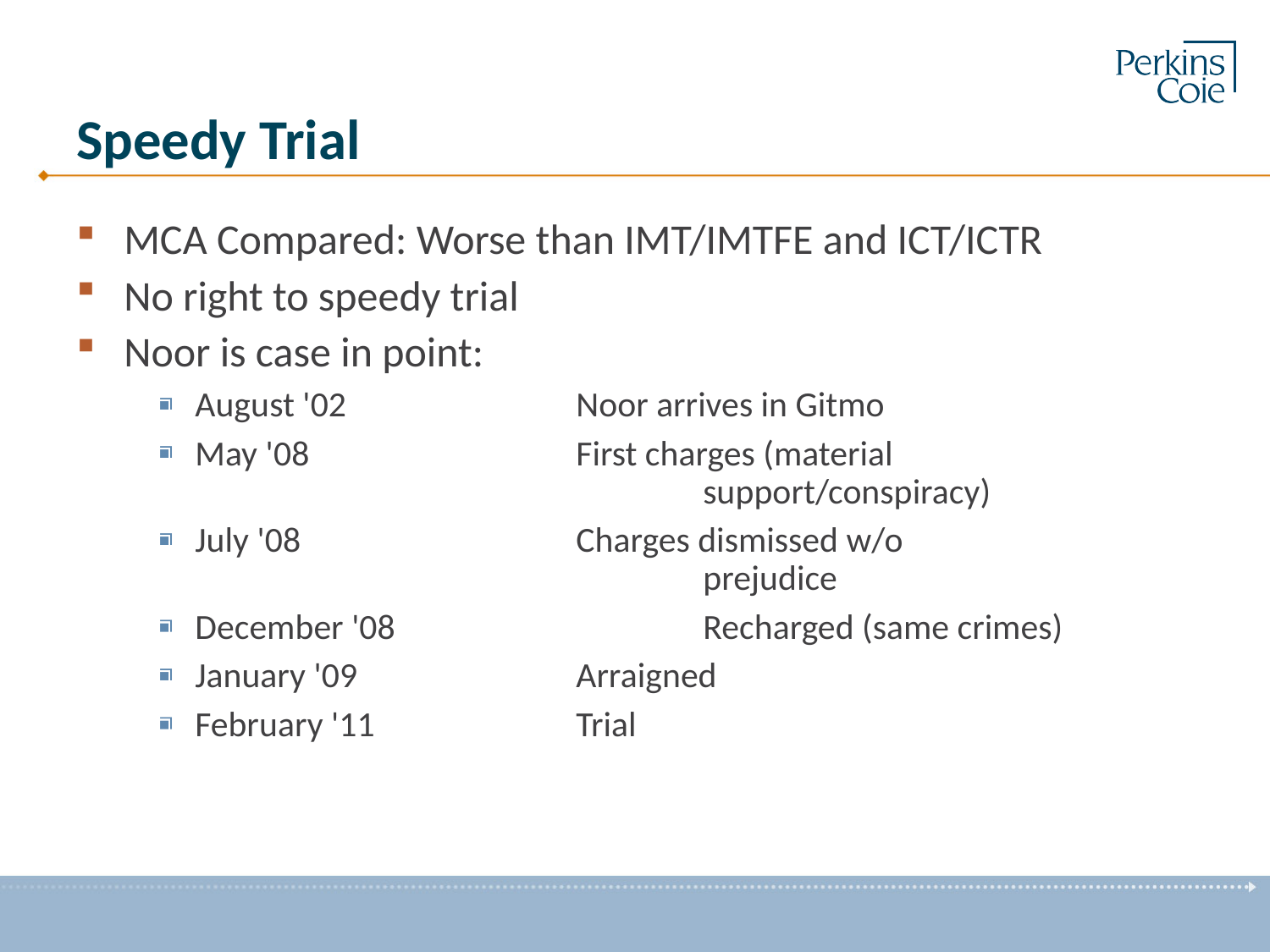

# Speedy Trial
MCA Compared: Worse than IMT/IMTFE and ICT/ICTR
No right to speedy trial
Noor is case in point:
August '02		Noor arrives in Gitmo
May '08			First charges (material 						support/conspiracy)
July '08			Charges dismissed w/o 						prejudice
December '08       		Recharged (same crimes)
January '09		Arraigned
February '11		Trial